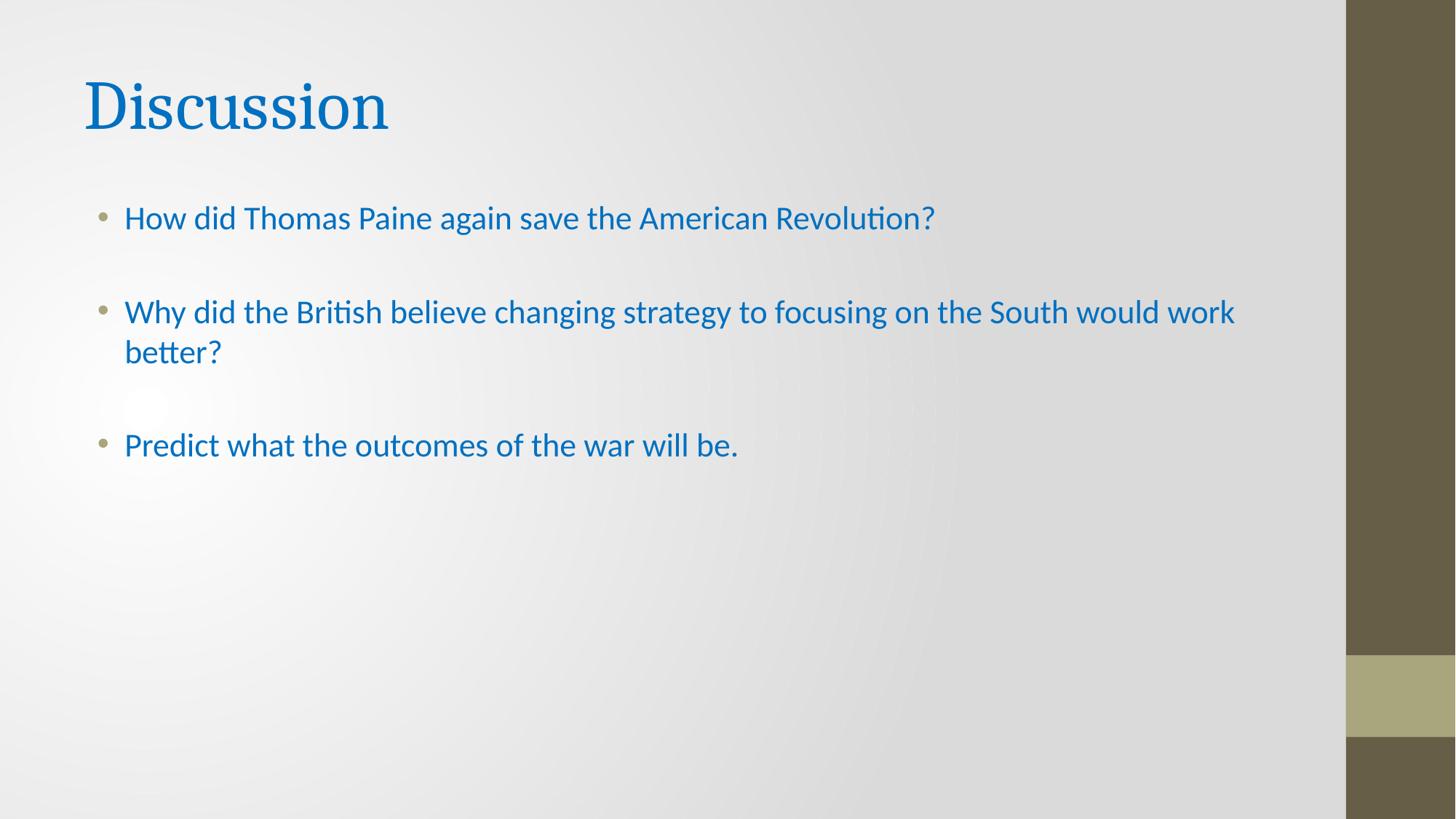

# Discussion
How did Thomas Paine again save the American Revolution?

Why did the British believe changing strategy to focusing on the South would work better?

Predict what the outcomes of the war will be.